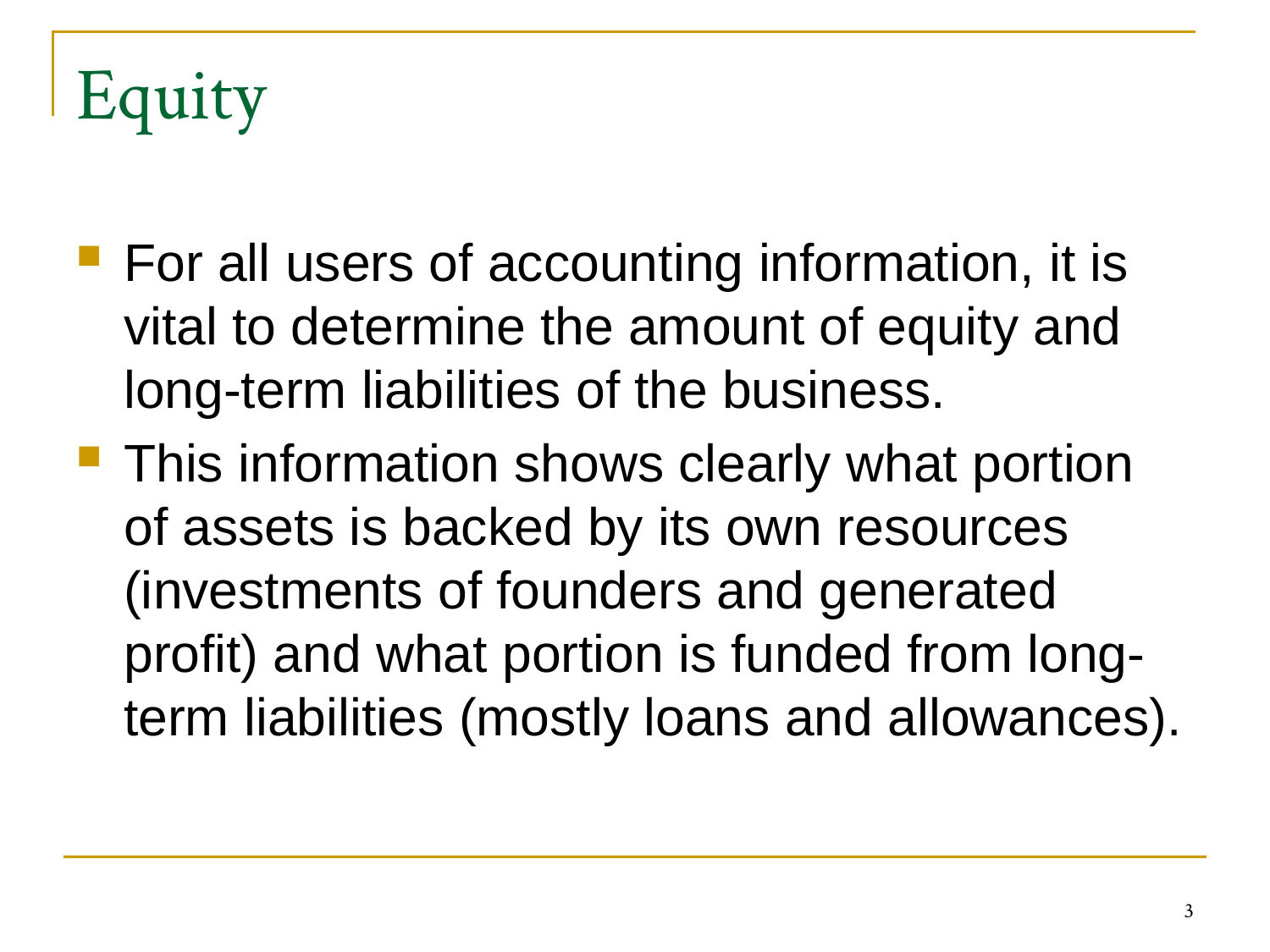

# Equity
For all users of accounting information, it is vital to determine the amount of equity and long-term liabilities of the business.
This information shows clearly what portion of assets is backed by its own resources (investments of founders and generated profit) and what portion is funded from long-term liabilities (mostly loans and allowances).

3